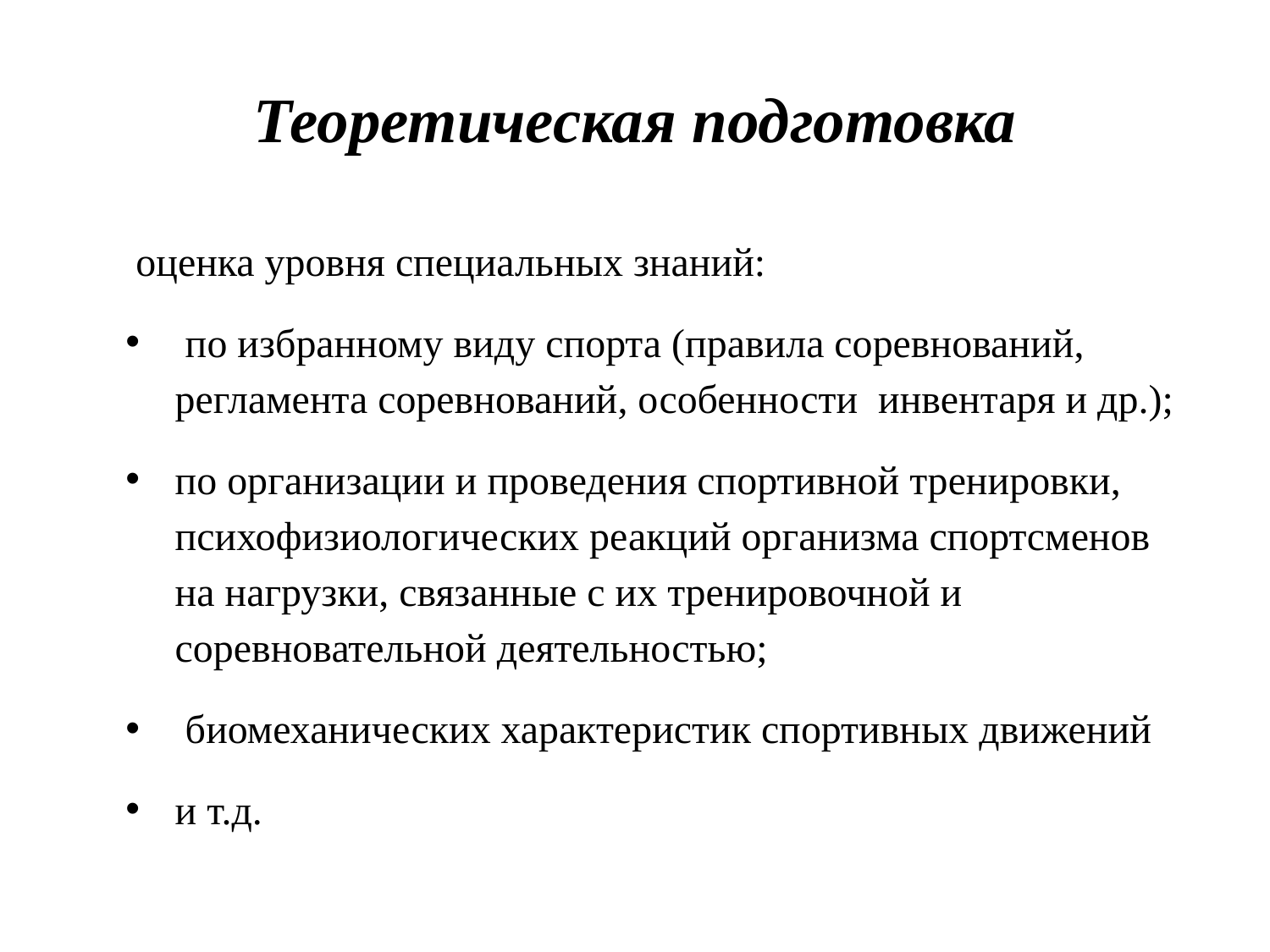

# Теоретическая подготовка
 оценка уровня специальных знаний:
 по избранному виду спорта (правила соревнований, регламента соревнований, особенности  инвентаря и др.);
по организации и проведения спортивной тренировки, психофизиологических реакций организма спортсменов на нагрузки, связанные с их тренировочной и соревновательной деятельностью;
 биомеханических характеристик спортивных движений
и т.д.